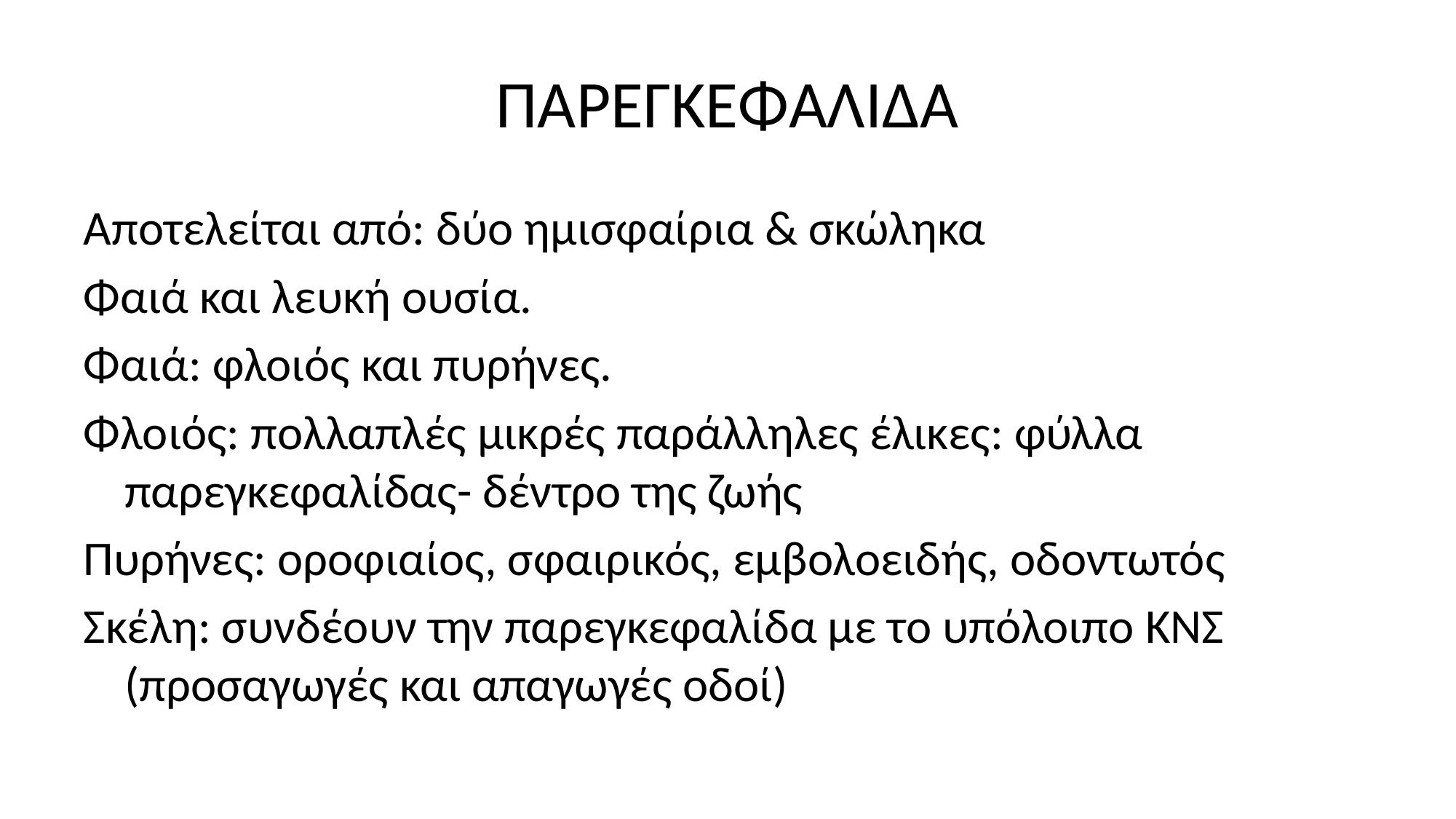

# ΠΑΡΕΓΚΕΦΑΛΙΔΑ
Αποτελείται από: δύο ημισφαίρια & σκώληκα
Φαιά και λευκή ουσία.
Φαιά: φλοιός και πυρήνες.
Φλοιός: πολλαπλές μικρές παράλληλες έλικες: φύλλα παρεγκεφαλίδας- δέντρο της ζωής
Πυρήνες: οροφιαίος, σφαιρικός, εμβολοειδής, οδοντωτός
Σκέλη: συνδέουν την παρεγκεφαλίδα με το υπόλοιπο ΚΝΣ (προσαγωγές και απαγωγές οδοί)